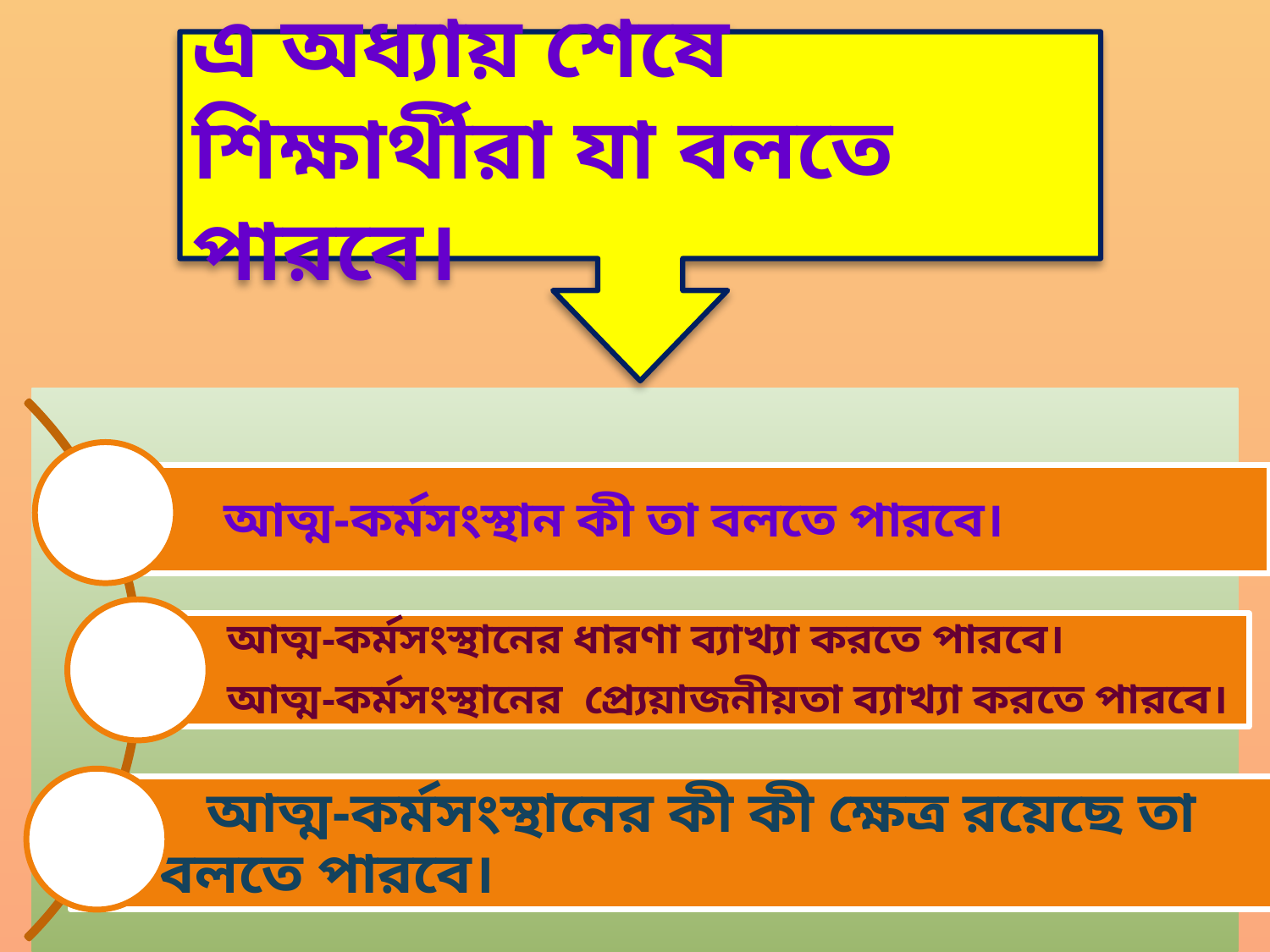

এ অধ্যায় শেষে শিক্ষার্থীরা যা বলতে পারবে।

আত্ম-কর্মসংস্থান কী তা বলতে পারবে।

আত্ম-কর্মসংস্থানের ধারণা ব্যাখ্যা করতে পারবে।
আত্ম-কর্মসংস্থানের  প্র্যেয়াজনীয়তা ব্যাখ্যা করতে পারবে।
   আত্ম-কর্মসংস্থানের কী কী ক্ষেত্র রয়েছে তা বলতে পারবে।